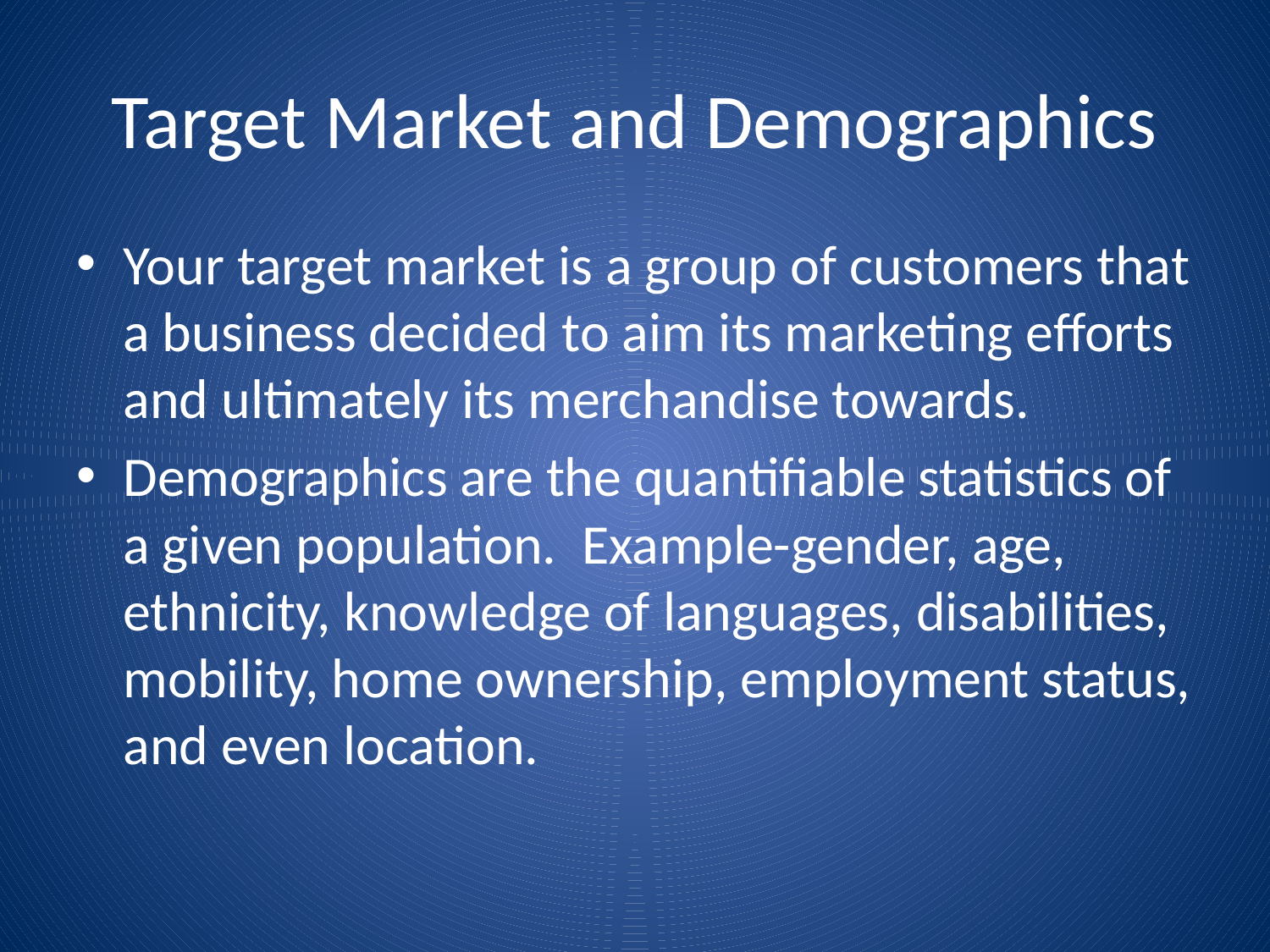

# Target Market and Demographics
Your target market is a group of customers that a business decided to aim its marketing efforts and ultimately its merchandise towards.
Demographics are the quantifiable statistics of a given population.  Example-gender, age, ethnicity, knowledge of languages, disabilities, mobility, home ownership, employment status, and even location.